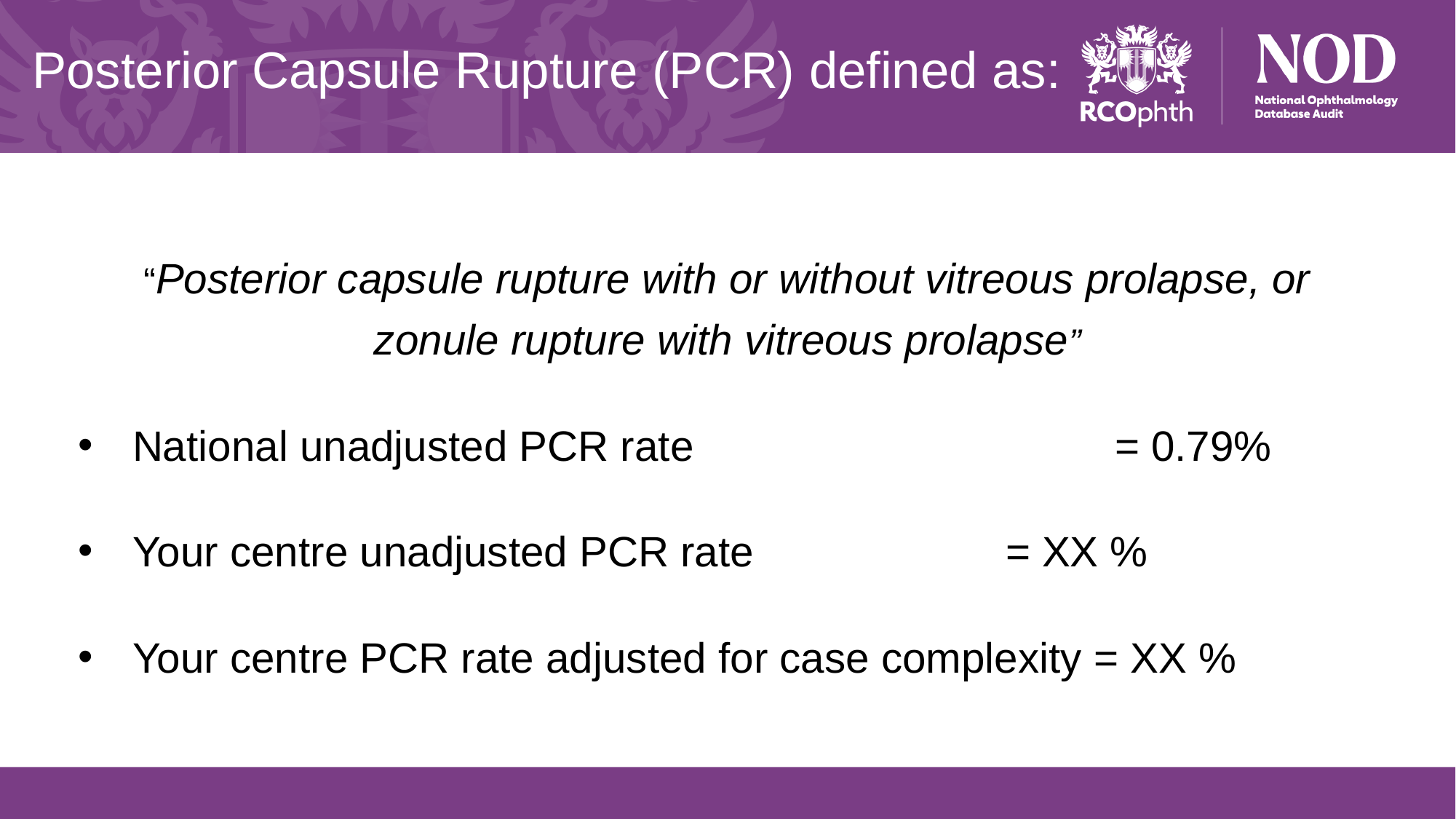

# Posterior Capsule Rupture (PCR) defined as:
“Posterior capsule rupture with or without vitreous prolapse, or zonule rupture with vitreous prolapse”
National unadjusted PCR rate				= 0.79%
Your centre unadjusted PCR rate		 	= XX %
Your centre PCR rate adjusted for case complexity = XX %